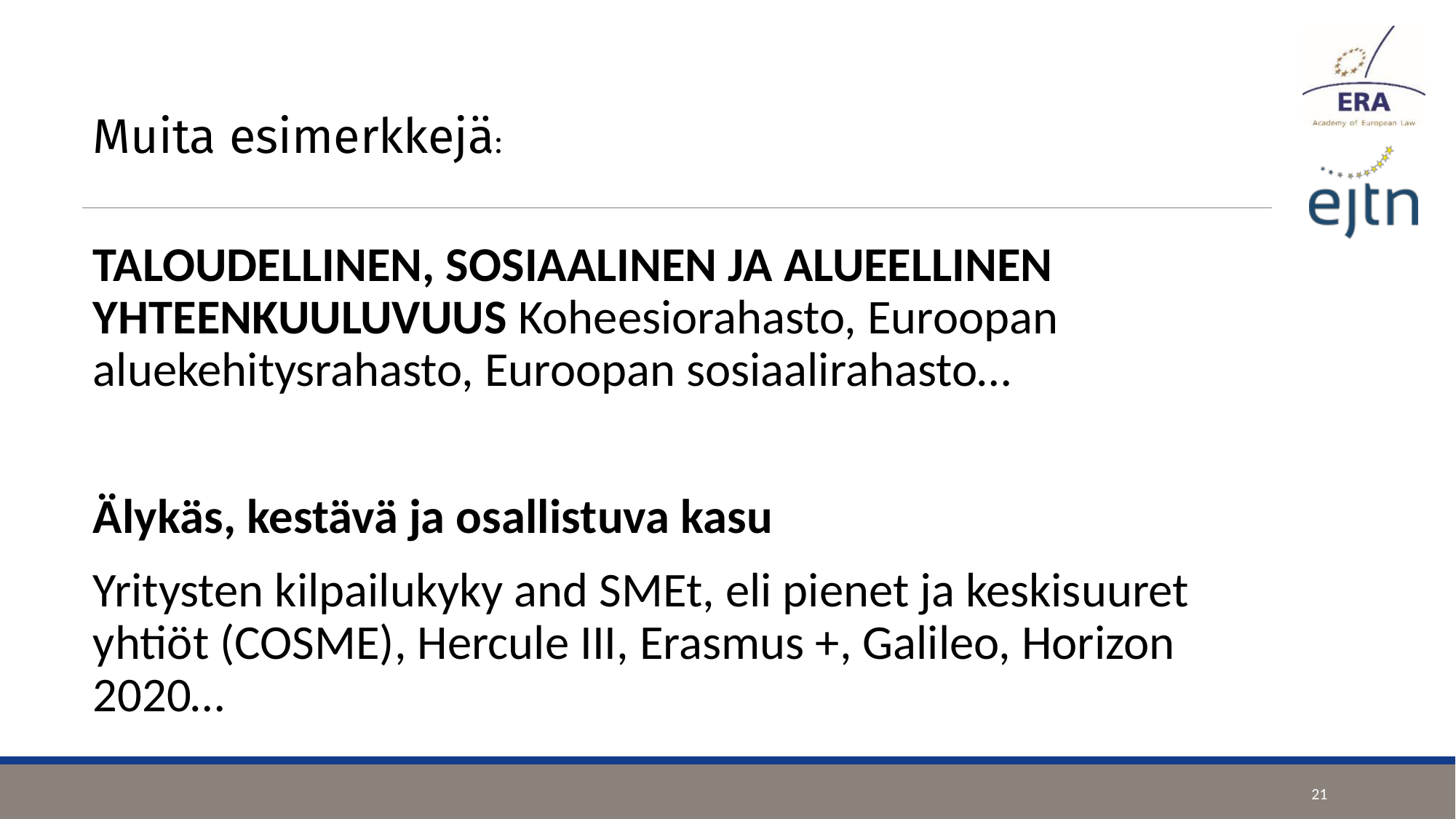

#
Muita esimerkkejä:

TALOUDELLINEN, SOSIAALINEN JA ALUEELLINEN YHTEENKUULUVUUS Koheesiorahasto, Euroopan aluekehitysrahasto, Euroopan sosiaalirahasto…

Älykäs, kestävä ja osallistuva kasu
Yritysten kilpailukyky and SMEt, eli pienet ja keskisuuret yhtiöt (COSME), Hercule III, Erasmus +, Galileo, Horizon 2020…

21